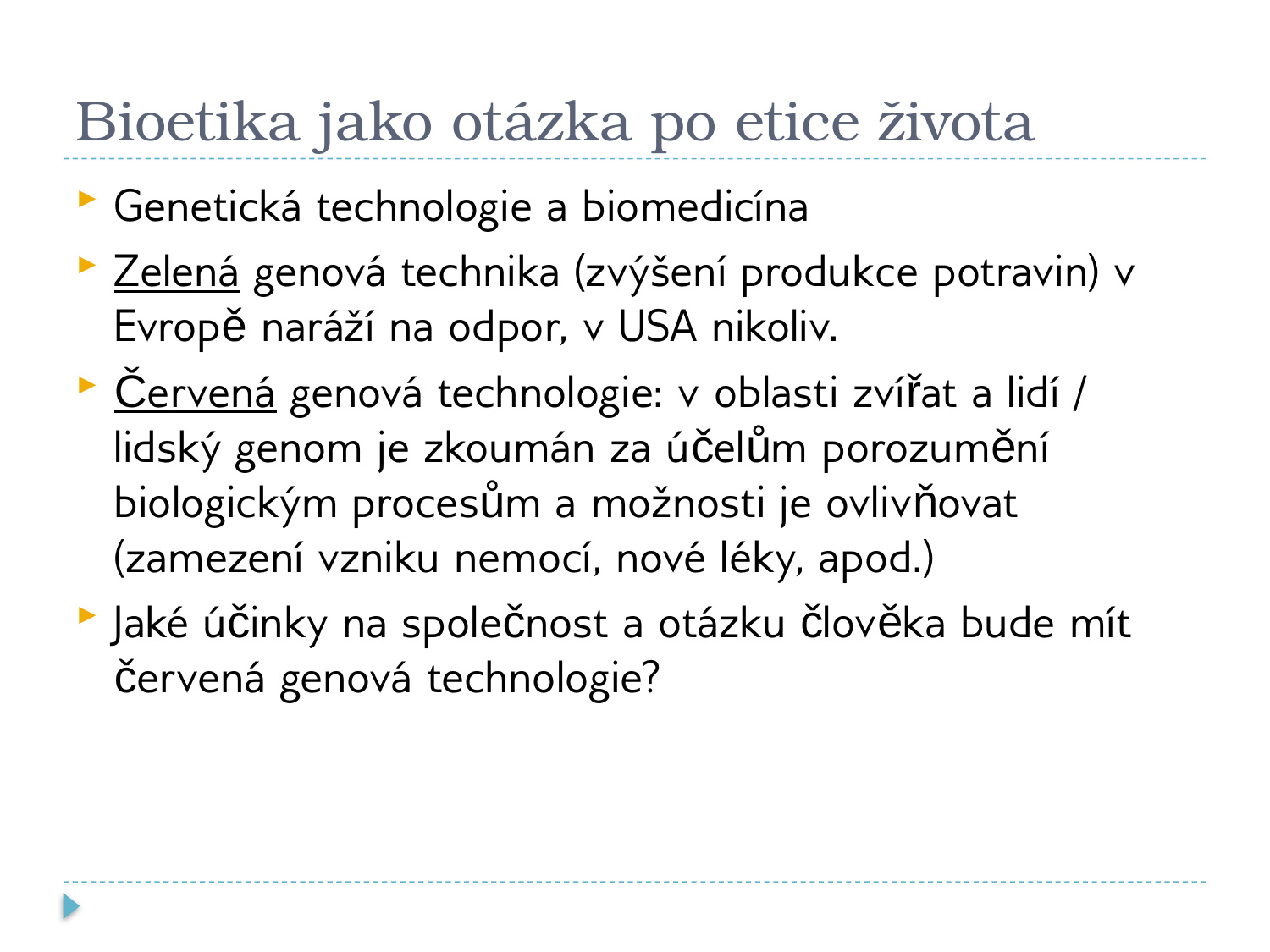

# Bioetika jako otázka po etice života
Genetická technologie a biomedicína
Zelená genová technika (zvýšení produkce potravin) v Evropě naráží na odpor, v USA nikoliv.
Červená genová technologie: v oblasti zvířat a lidí / lidský genom je zkoumán za účelům porozumění biologickým procesům a možnosti je ovlivňovat (zamezení vzniku nemocí, nové léky, apod.)
Jaké účinky na společnost a otázku člověka bude mít červená genová technologie?